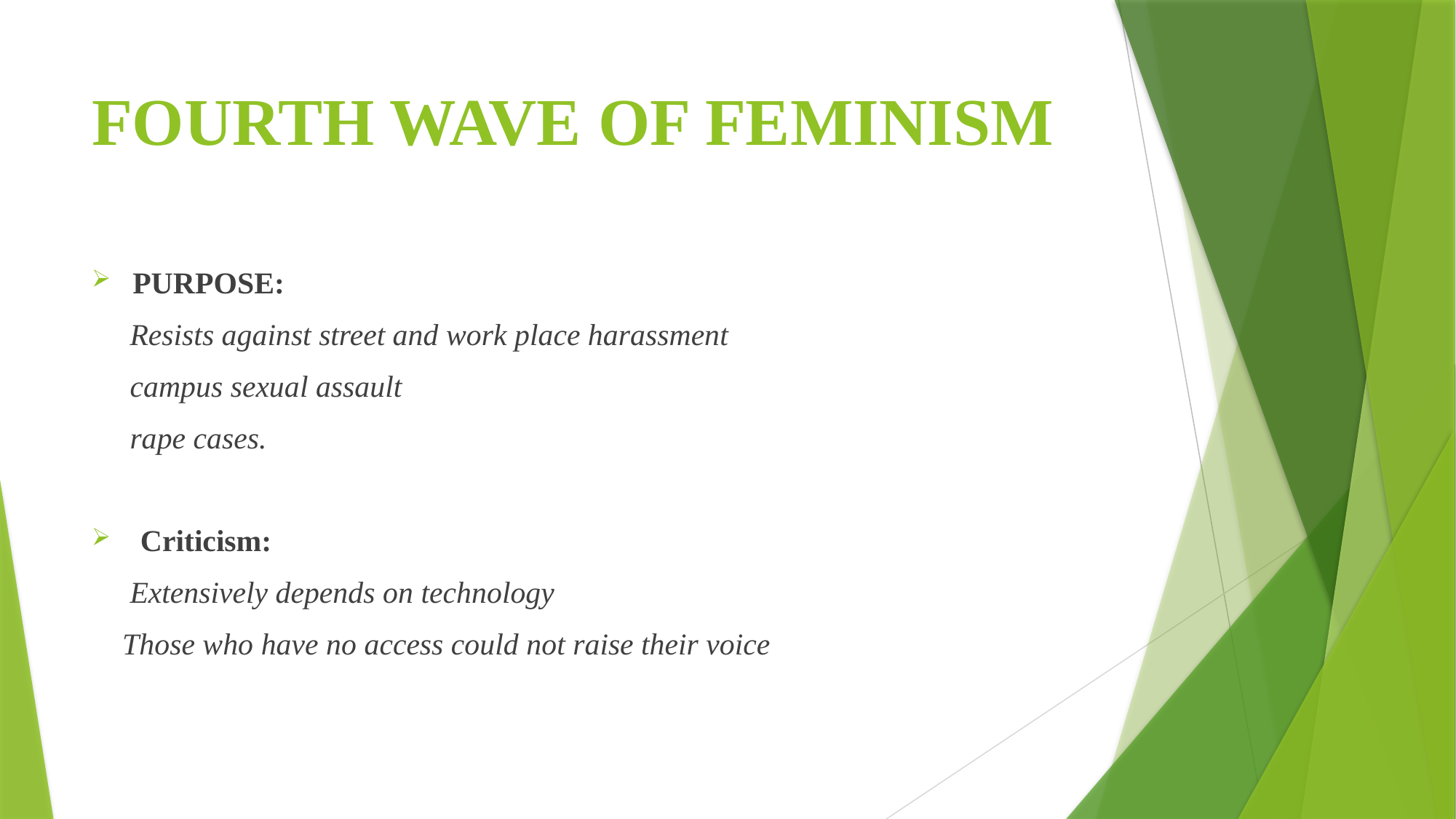

# FOURTH WAVE OF FEMINISM
PURPOSE:
     Resists against street and work place harassment
     campus sexual assault
     rape cases.

 Criticism:
     Extensively depends on technology
    Those who have no access could not raise their voice